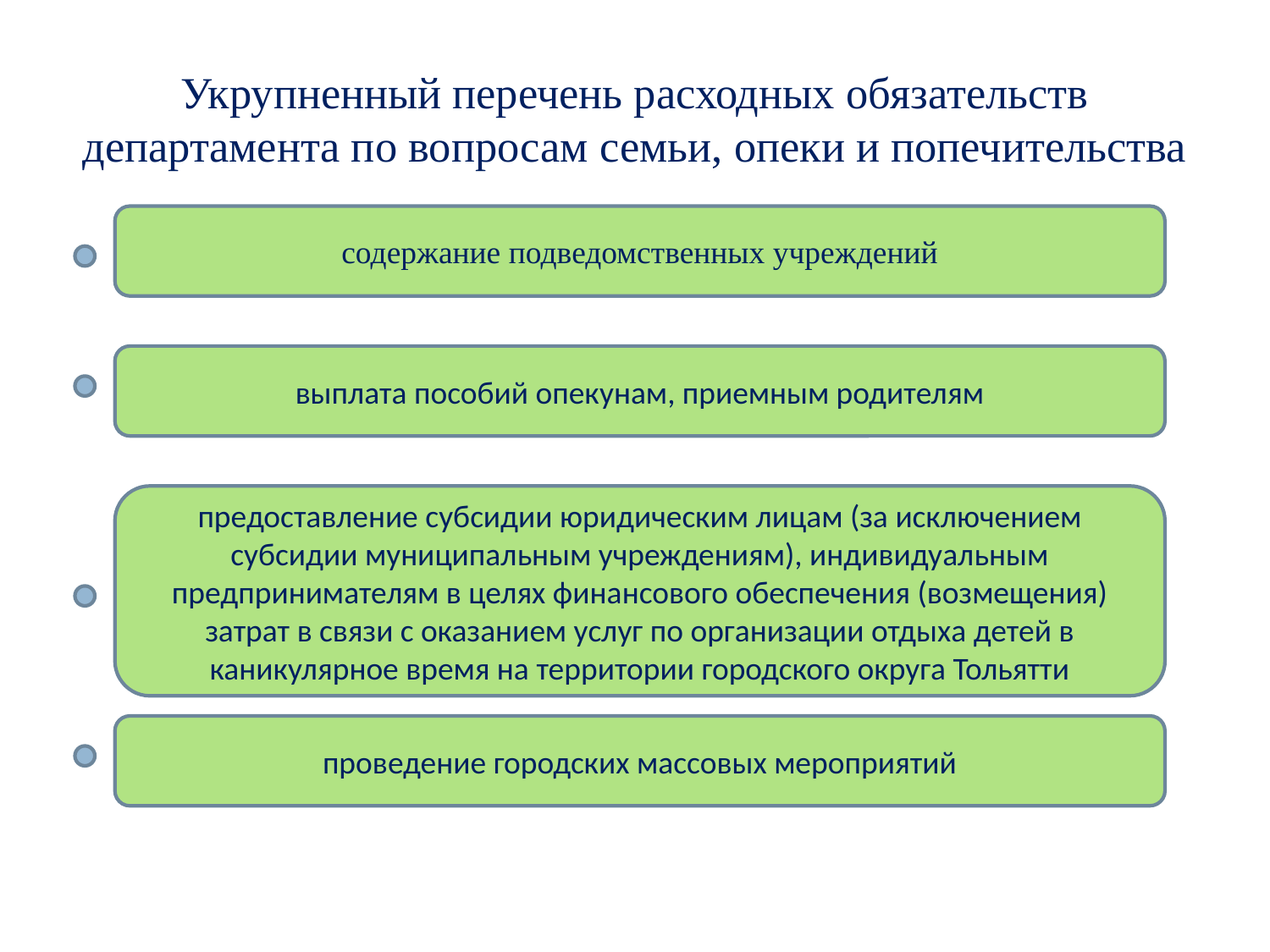

# Укрупненный перечень расходных обязательств департамента по вопросам семьи, опеки и попечительства
содержание подведомственных учреждений

выплата пособий опекунам, приемным родителям

предоставление субсидии юридическим лицам (за исключением субсидии муниципальным учреждениям), индивидуальным предпринимателям в целях финансового обеспечения (возмещения) затрат в связи с оказанием услуг по организации отдыха детей в каникулярное время на территории городского округа Тольятти

проведение городских массовых мероприятий